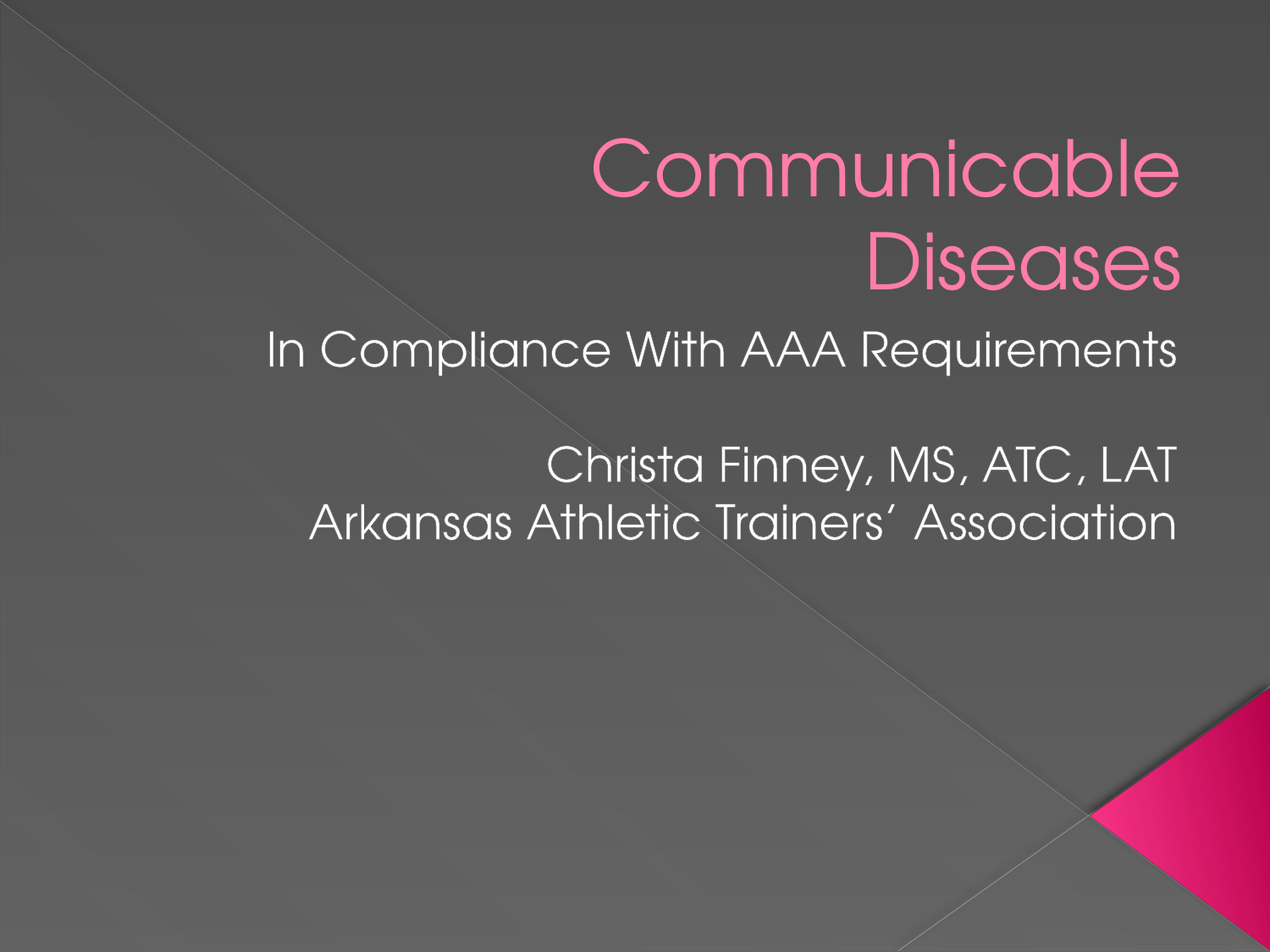

# Communicable Diseases
In Compliance With AAA Requirements

Christa Finney, MS, ATC, LAT
Arkansas Athletic Trainers’ Association